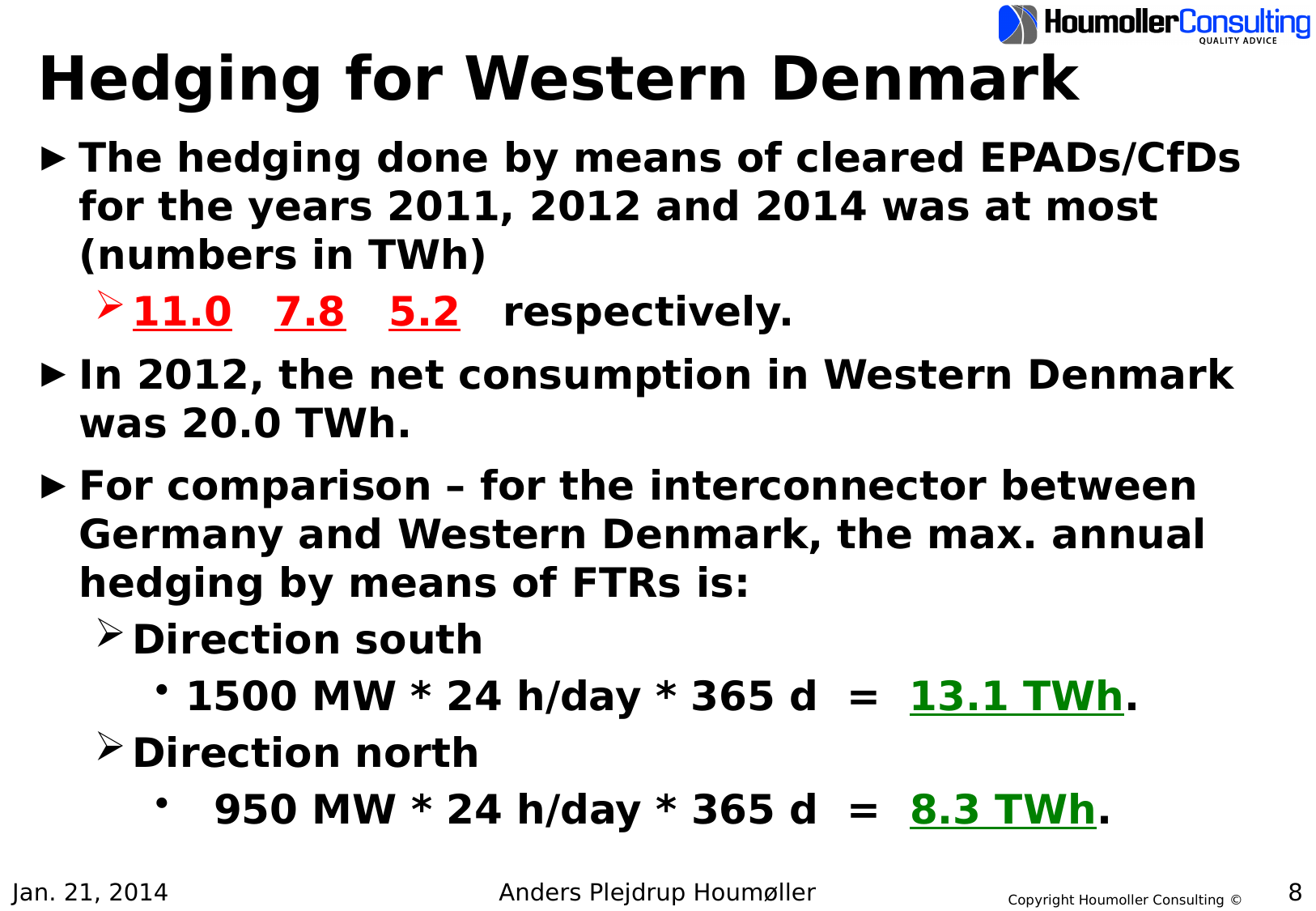

# Hedging for Western Denmark
The hedging done by means of cleared EPADs/CfDs for the years 2011, 2012 and 2014 was at most (numbers in TWh)
11.0   7.8   5.2   respectively.
In 2012, the net consumption in Western Denmark was 20.0 TWh.
For comparison – for the interconnector between Germany and Western Denmark, the max. annual hedging by means of FTRs is:
Direction south
1500 MW * 24 h/day * 365 d  =  13.1 TWh.
Direction north
  950 MW * 24 h/day * 365 d  =  8.3 TWh.
Jan. 21, 2014
Anders Plejdrup Houmøller
8